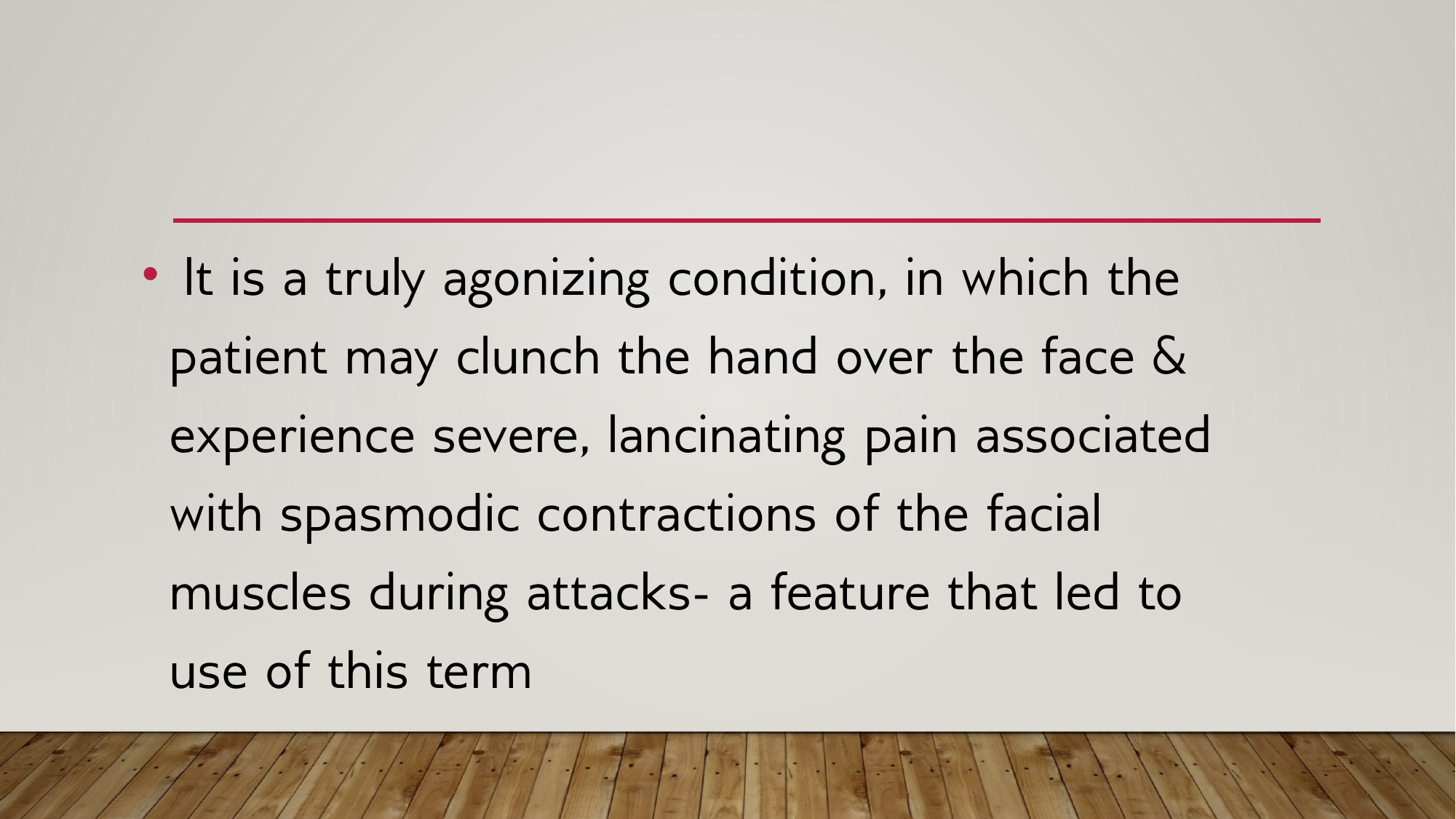

It is a truly agonizing condition, in which the patient may clunch the hand over the face & experience severe, lancinating pain associated with spasmodic contractions of the facial muscles during attacks- a feature that led to use of this term